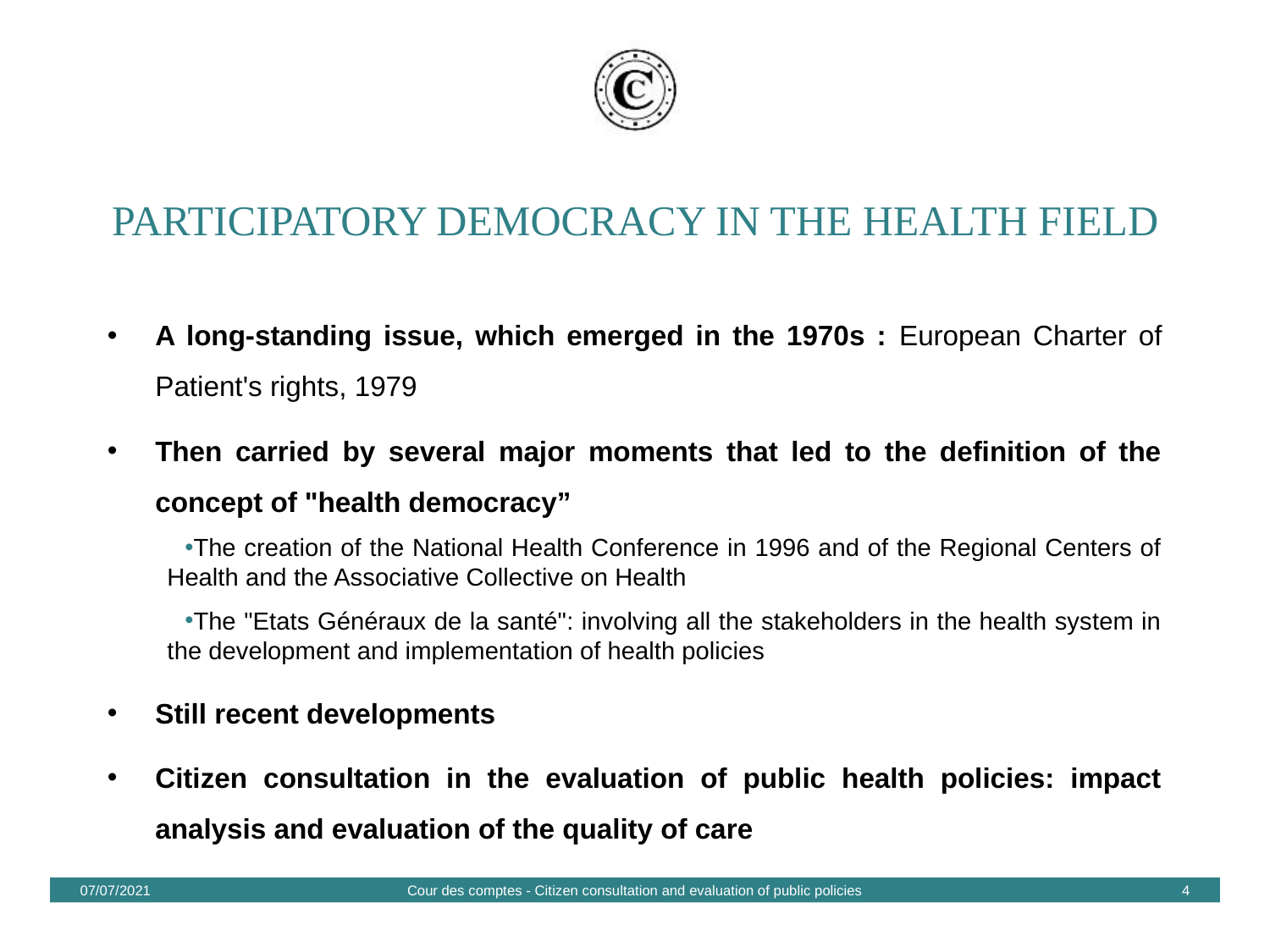

Pour personnaliser le bas de page :

« Insertion / En-tête et pied de page »

Personnaliser la zone date et la zone pied de page

Cliquer sur appliquer partout
# Participatory democracy IN THE HEALTH FIELD
A long-standing issue, which emerged in the 1970s : European Charter of Patient's rights, 1979
Then carried by several major moments that led to the definition of the concept of "health democracy”
The creation of the National Health Conference in 1996 and of the Regional Centers of Health and the Associative Collective on Health
The "Etats Généraux de la santé": involving all the stakeholders in the health system in the development and implementation of health policies
Still recent developments
Citizen consultation in the evaluation of public health policies: impact analysis and evaluation of the quality of care
07/07/2021
Cour des comptes - Citizen consultation and evaluation of public policies
4